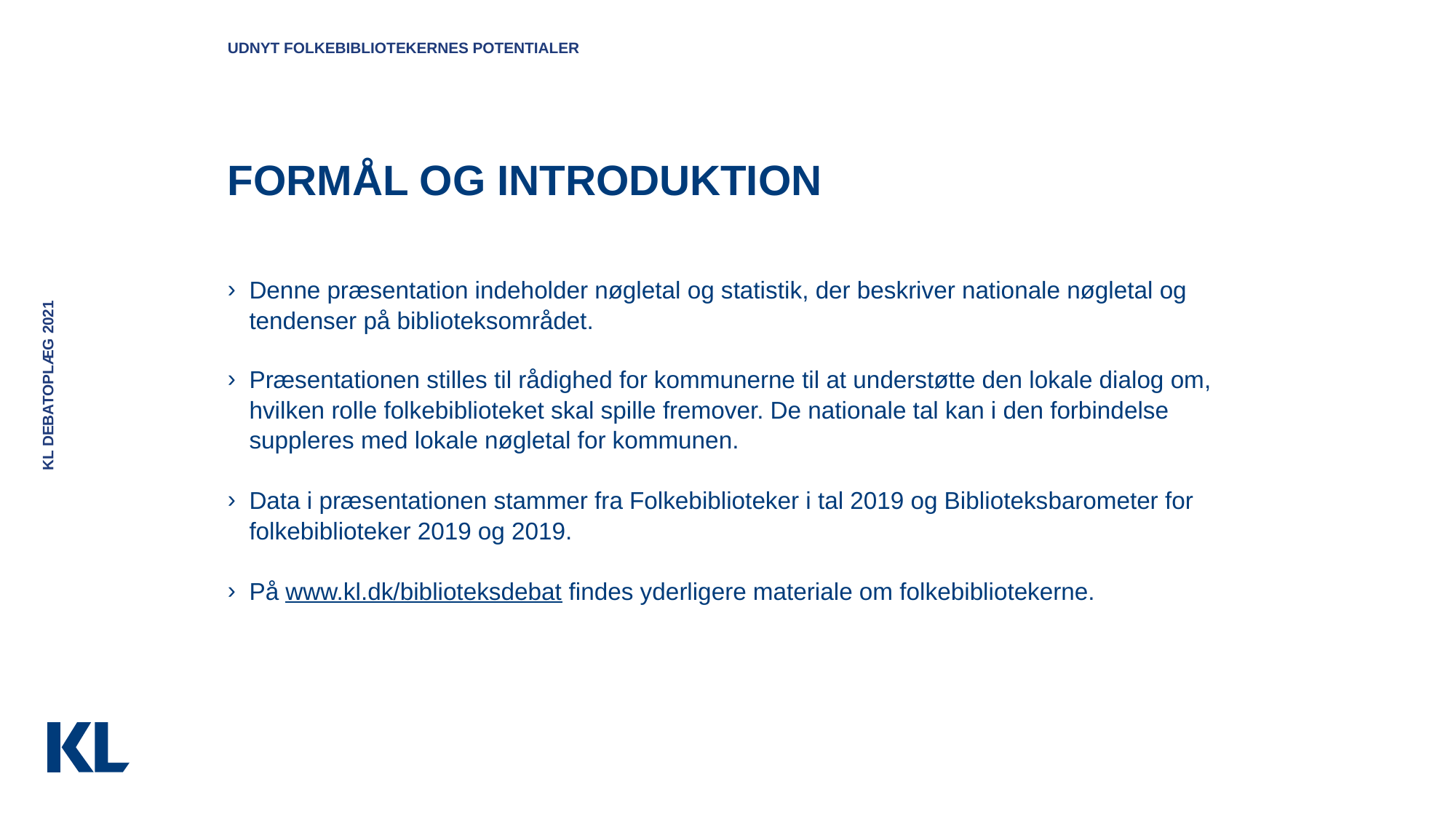

Udnyt folkebibliotekernes potentialer
# FORMÅL OG INTRODUKTION
Denne præsentation indeholder nøgletal og statistik, der beskriver nationale nøgletal og tendenser på biblioteksområdet.
Præsentationen stilles til rådighed for kommunerne til at understøtte den lokale dialog om, hvilken rolle folkebiblioteket skal spille fremover. De nationale tal kan i den forbindelse  suppleres med lokale nøgletal for kommunen.

Data i præsentationen stammer fra Folkebiblioteker i tal 2019 og Biblioteksbarometer for folkebiblioteker 2019 og 2019.

På www.kl.dk/biblioteksdebat findes yderligere materiale om folkebibliotekerne.
KL debatoplæg 2021